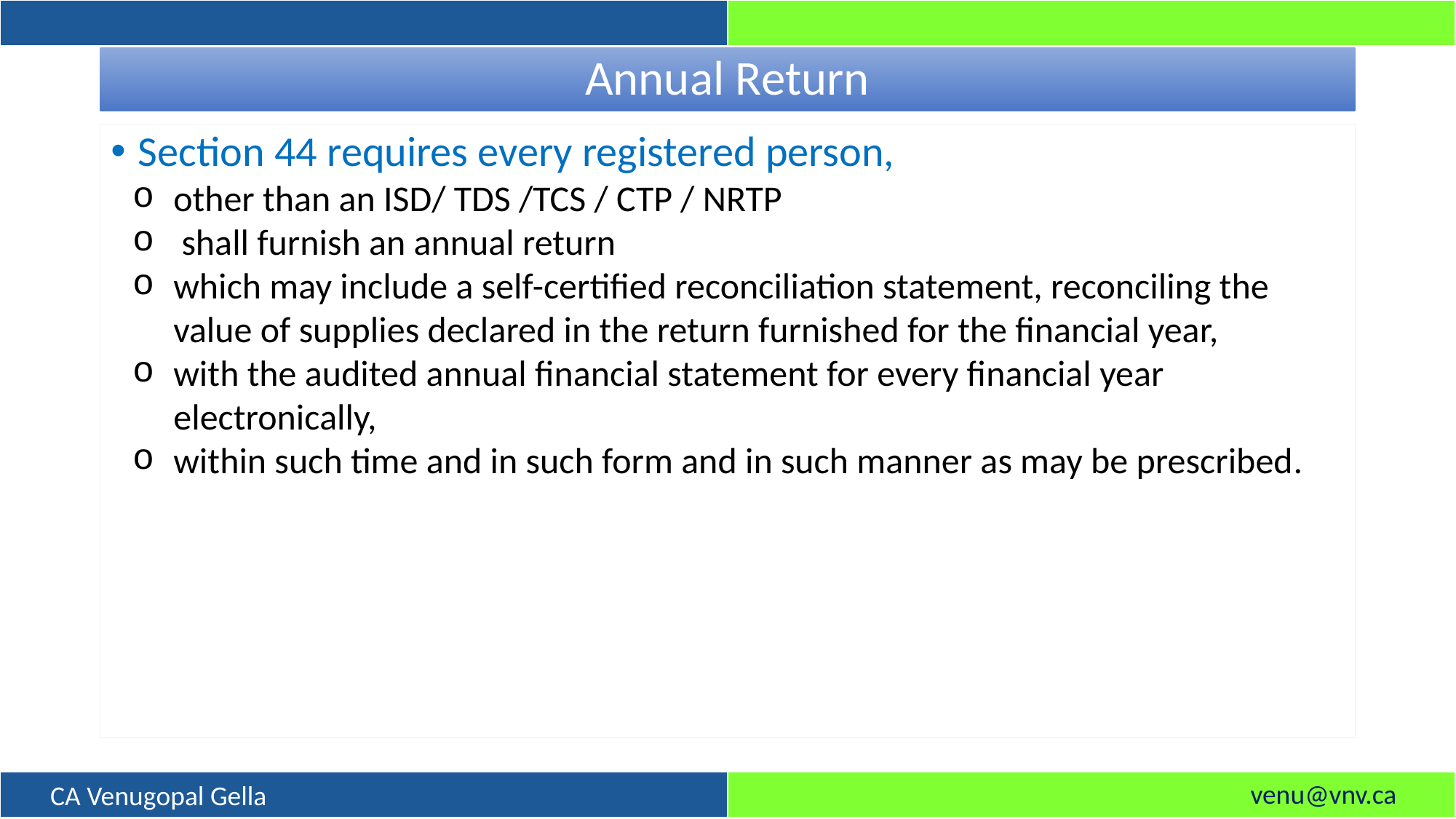

# Annual Return
Section 44 requires every registered person,
other than an ISD/ TDS /TCS / CTP / NRTP
 shall furnish an annual return
which may include a self-certified reconciliation statement, reconciling the value of supplies declared in the return furnished for the financial year,
with the audited annual financial statement for every financial year electronically,
within such time and in such form and in such manner as may be prescribed.